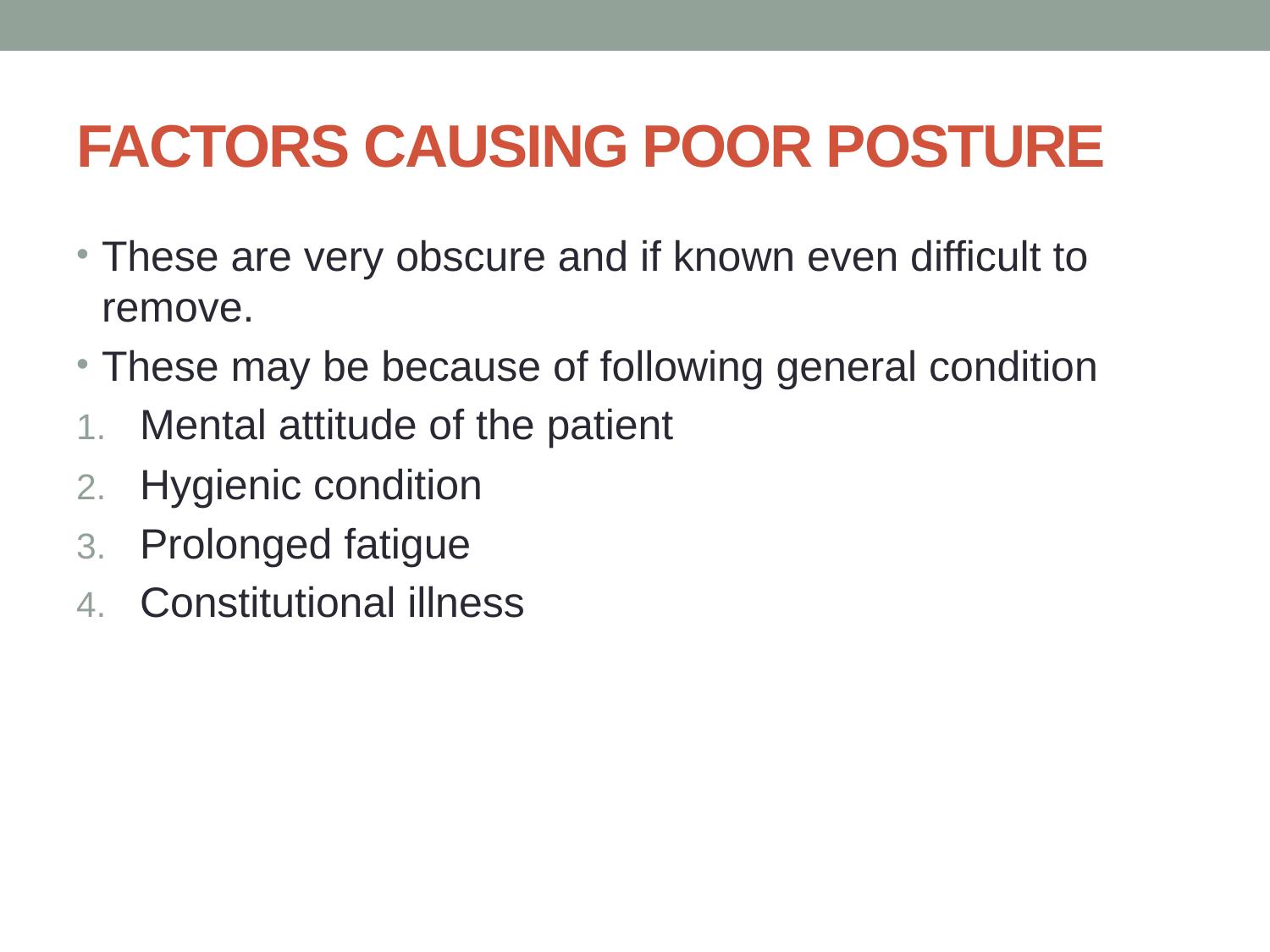

# FACTORS CAUSING POOR POSTURE
These are very obscure and if known even difficult to remove.
These may be because of following general condition
Mental attitude of the patient
Hygienic condition
Prolonged fatigue
Constitutional illness